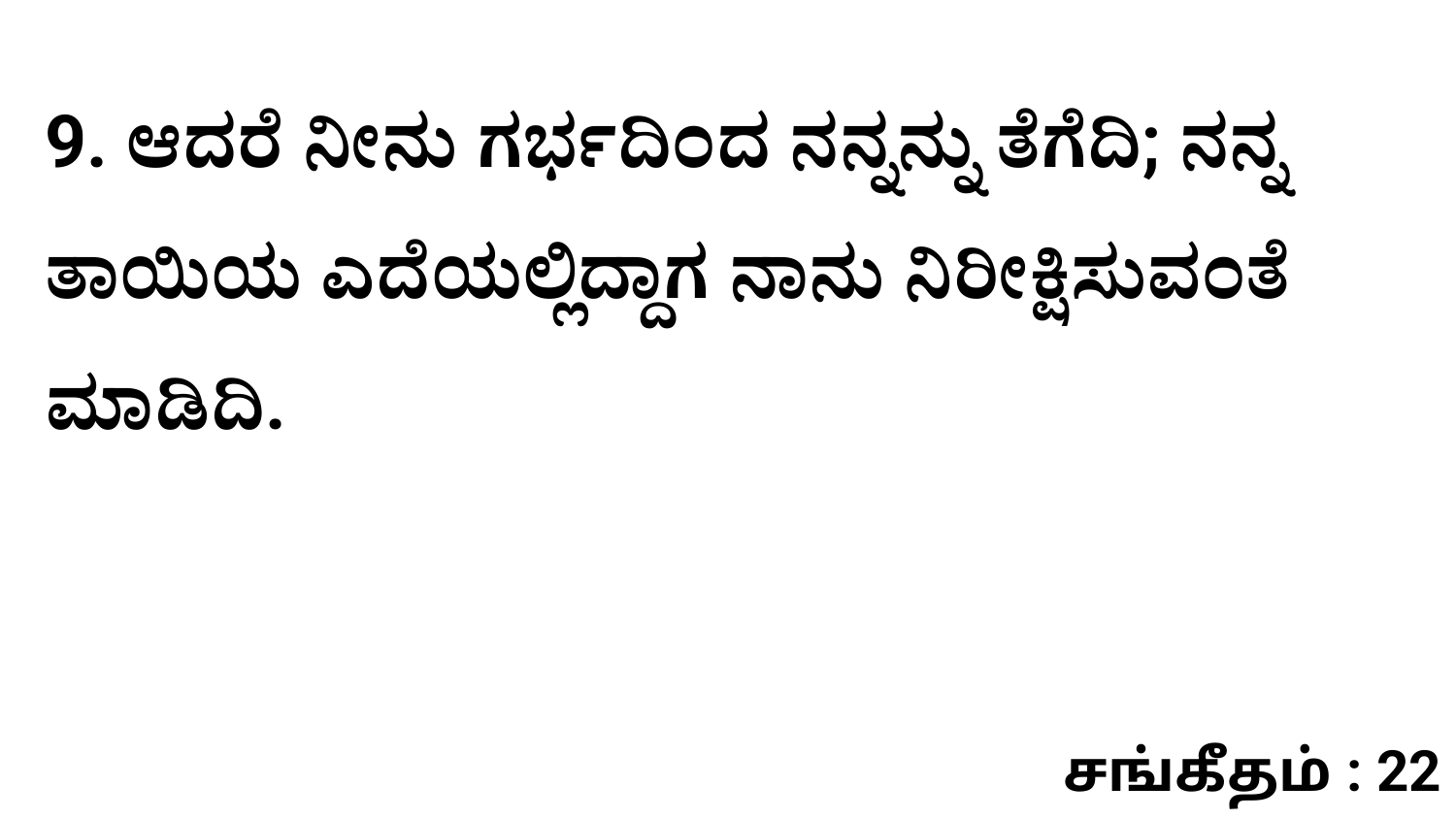

9. ಆದರೆ ನೀನು ಗರ್ಭದಿಂದ ನನ್ನನ್ನು ತೆಗೆದಿ; ನನ್ನ ತಾಯಿಯ ಎದೆಯಲ್ಲಿದ್ದಾಗ ನಾನು ನಿರೀಕ್ಷಿಸುವಂತೆ ಮಾಡಿದಿ.
சங்கீதம் : 22